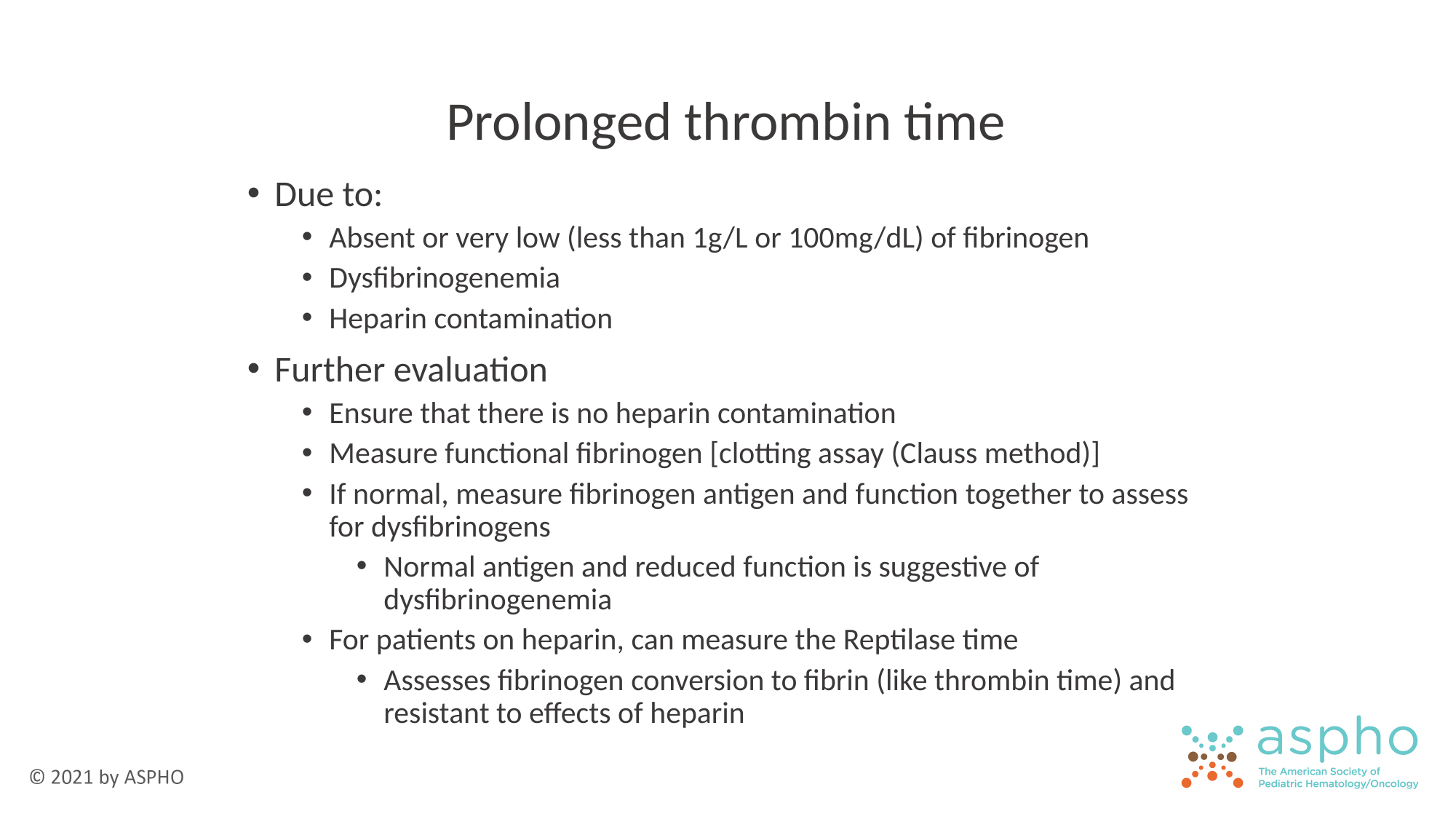

# Prolonged thrombin time
Due to:
Absent or very low (less than 1g/L or 100mg/dL) of fibrinogen
Dysfibrinogenemia
Heparin contamination
Further evaluation
Ensure that there is no heparin contamination
Measure functional fibrinogen [clotting assay (Clauss method)]
If normal, measure fibrinogen antigen and function together to assess for dysfibrinogens
Normal antigen and reduced function is suggestive of dysfibrinogenemia
For patients on heparin, can measure the Reptilase time
Assesses fibrinogen conversion to fibrin (like thrombin time) and resistant to effects of heparin